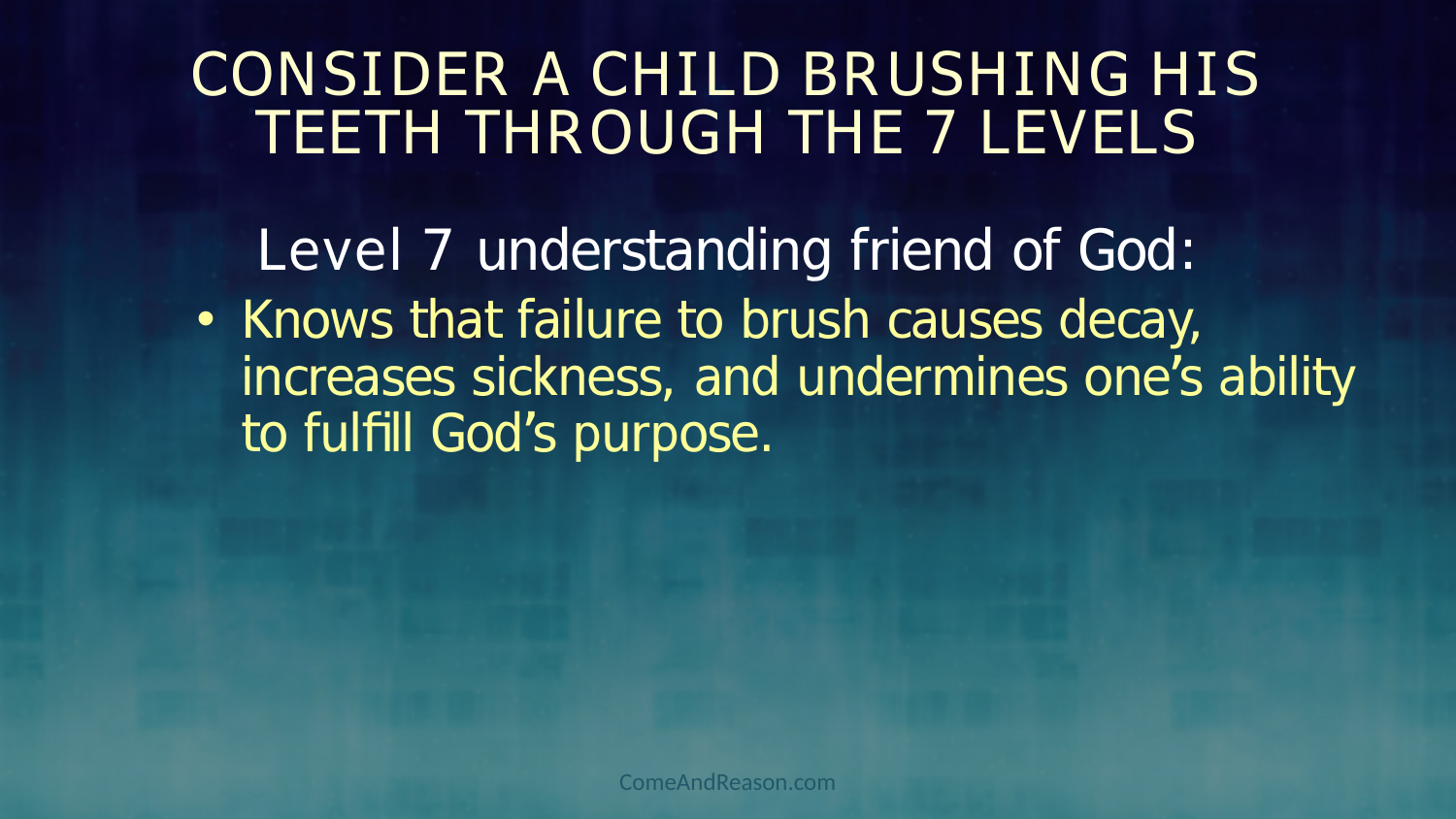

# Consider a Child Brushing his Teeth through the 7 Levels
Level 7 understanding friend of God:
Knows that failure to brush causes decay, increases sickness, and undermines one’s ability to fulfill God’s purpose.
ComeAndReason.com